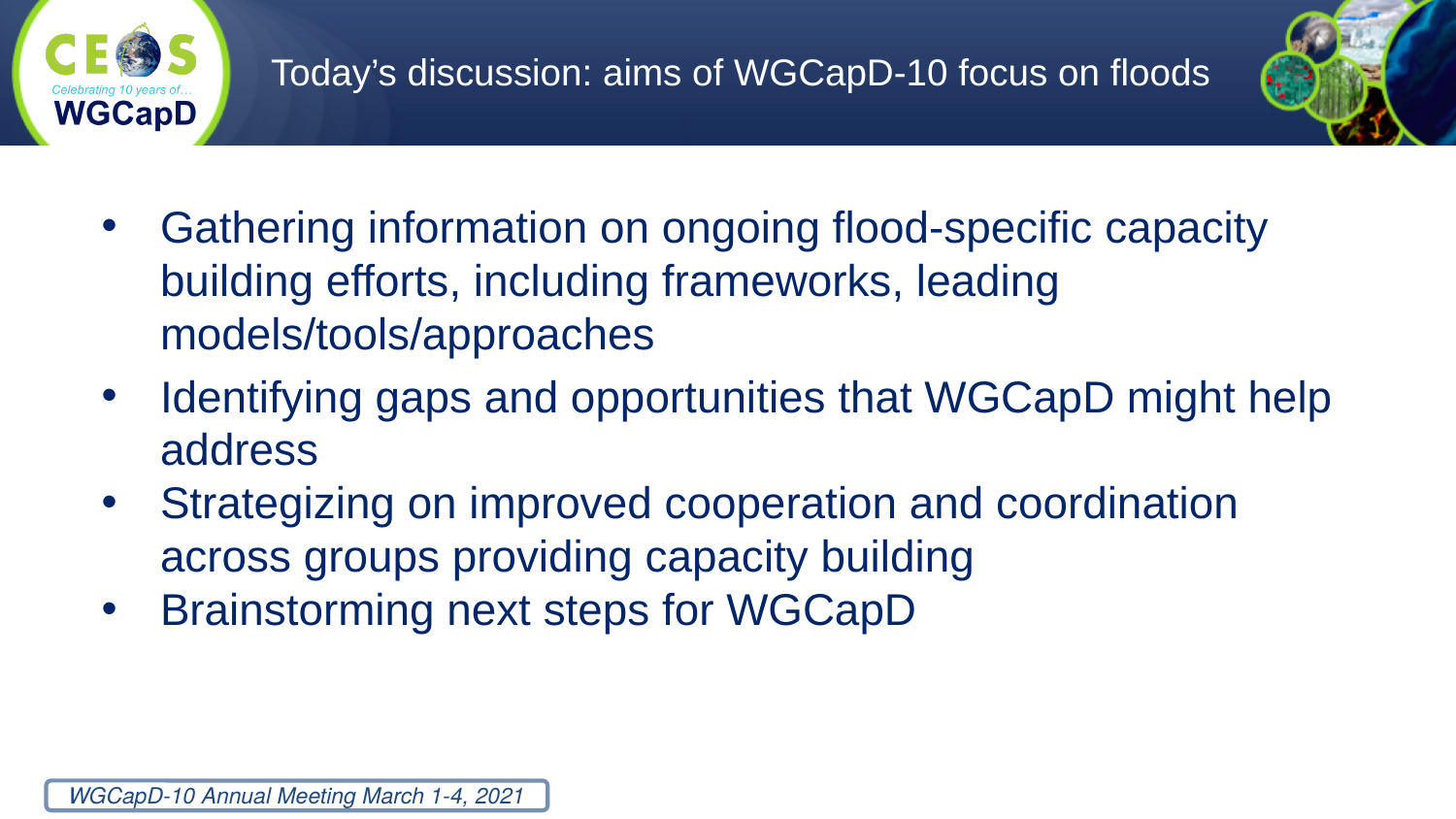

# Today’s discussion: aims of WGCapD-10 focus on floods
Gathering information on ongoing flood-specific capacity building efforts, including frameworks, leading models/tools/approaches
Identifying gaps and opportunities that WGCapD might help address
Strategizing on improved cooperation and coordination across groups providing capacity building
Brainstorming next steps for WGCapD